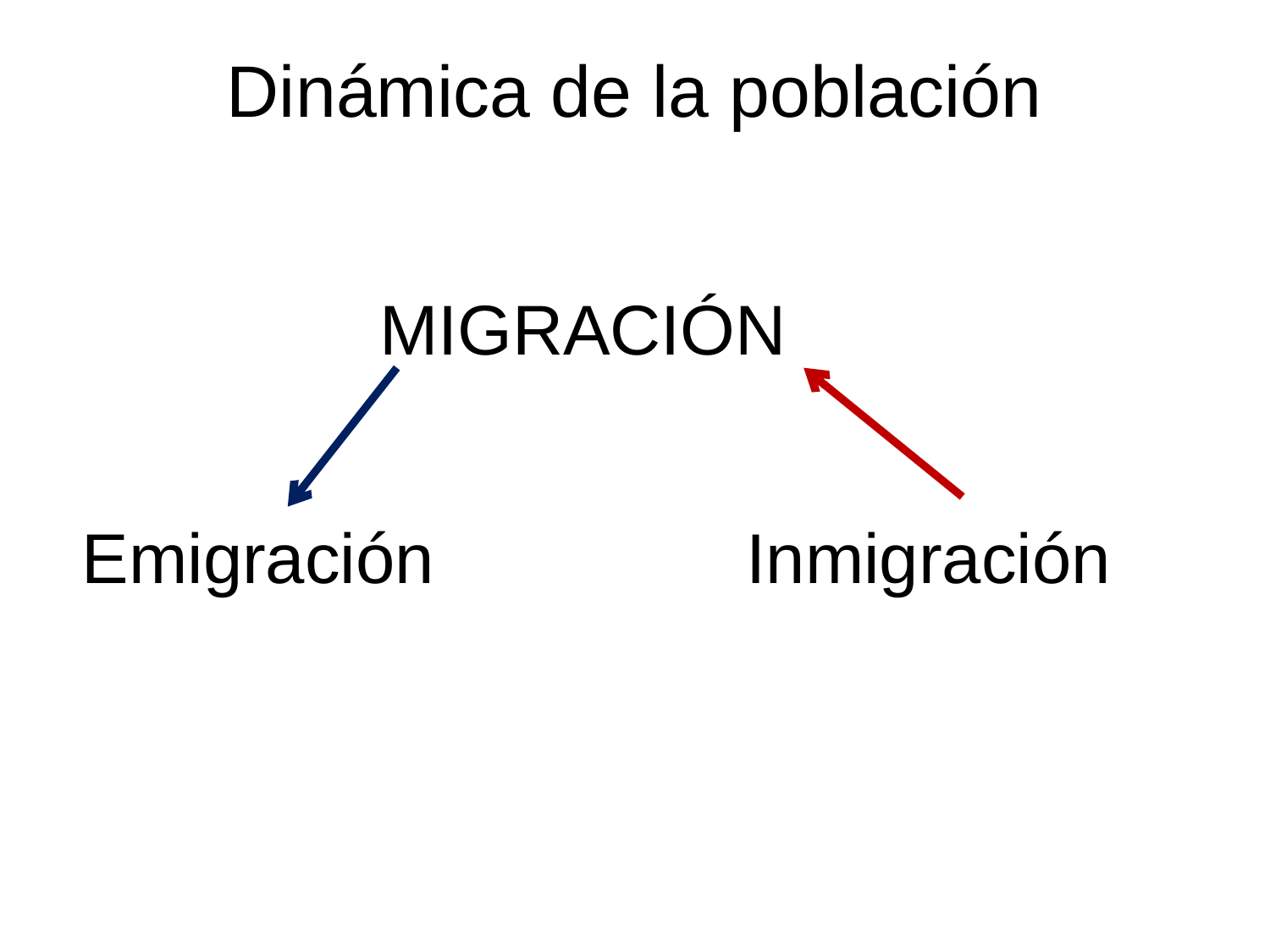

# Dinámica de la población
MIGRACIÓN
Emigración
Inmigración